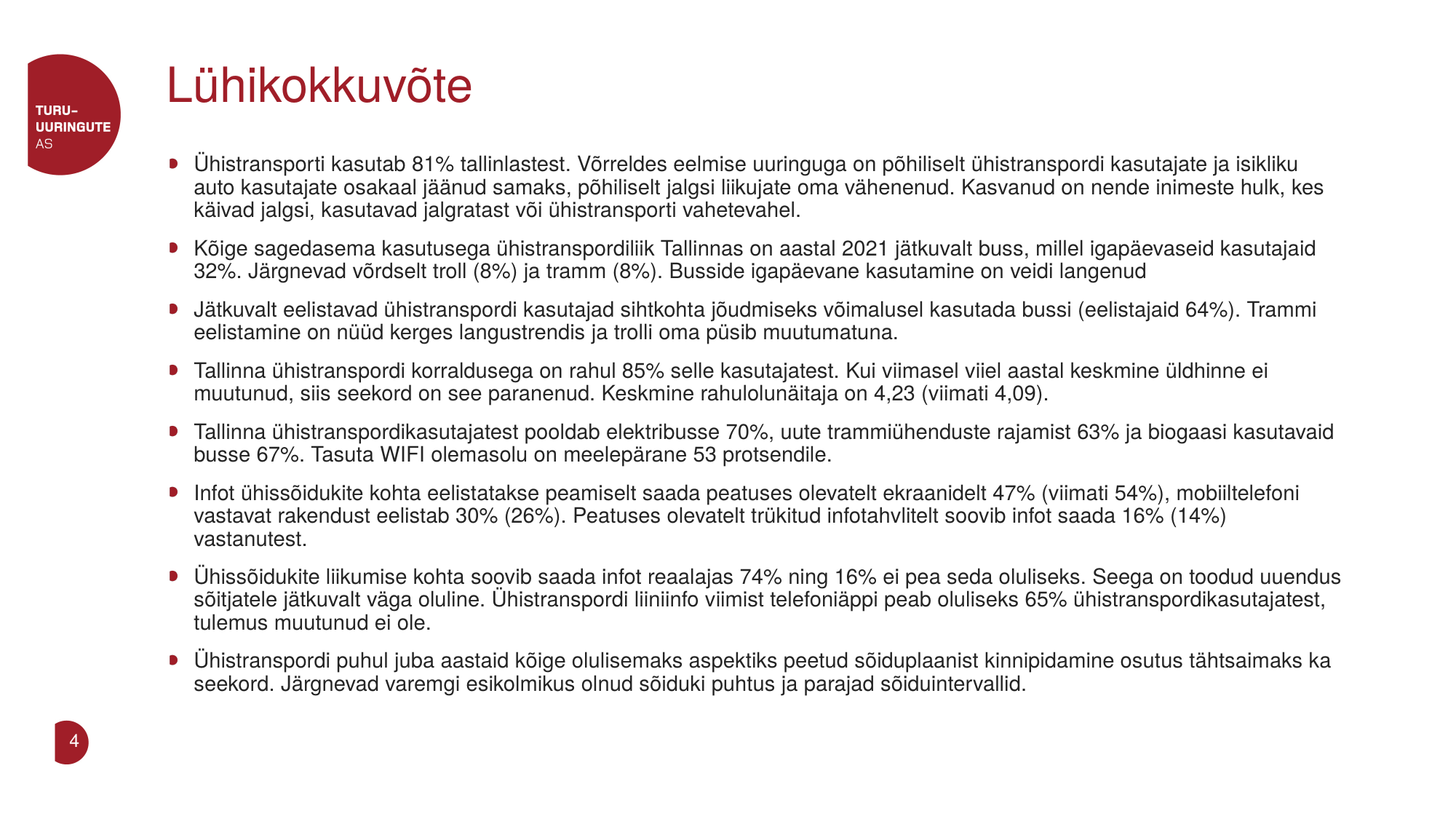

# Lühikokkuvõte
Ühistransporti kasutab 81% tallinlastest. Võrreldes eelmise uuringuga on põhiliselt ühistranspordi kasutajate ja isikliku auto kasutajate osakaal jäänud samaks, põhiliselt jalgsi liikujate oma vähenenud. Kasvanud on nende inimeste hulk, kes käivad jalgsi, kasutavad jalgratast või ühistransporti vahetevahel.
Kõige sagedasema kasutusega ühistranspordiliik Tallinnas on aastal 2021 jätkuvalt buss, millel igapäevaseid kasutajaid 32%. Järgnevad võrdselt troll (8%) ja tramm (8%). Busside igapäevane kasutamine on veidi langenud
Jätkuvalt eelistavad ühistranspordi kasutajad sihtkohta jõudmiseks võimalusel kasutada bussi (eelistajaid 64%). Trammi eelistamine on nüüd kerges langustrendis ja trolli oma püsib muutumatuna.
Tallinna ühistranspordi korraldusega on rahul 85% selle kasutajatest. Kui viimasel viiel aastal keskmine üldhinne ei muutunud, siis seekord on see paranenud. Keskmine rahulolunäitaja on 4,23 (viimati 4,09).
Tallinna ühistranspordikasutajatest pooldab elektribusse 70%, uute trammiühenduste rajamist 63% ja biogaasi kasutavaid busse 67%. Tasuta WIFI olemasolu on meelepärane 53 protsendile.
Infot ühissõidukite kohta eelistatakse peamiselt saada peatuses olevatelt ekraanidelt 47% (viimati 54%), mobiiltelefoni vastavat rakendust eelistab 30% (26%). Peatuses olevatelt trükitud infotahvlitelt soovib infot saada 16% (14%) vastanutest.
Ühissõidukite liikumise kohta soovib saada infot reaalajas 74% ning 16% ei pea seda oluliseks. Seega on toodud uuendus sõitjatele jätkuvalt väga oluline. Ühistranspordi liiniinfo viimist telefoniäppi peab oluliseks 65% ühistranspordikasutajatest, tulemus muutunud ei ole.
Ühistranspordi puhul juba aastaid kõige olulisemaks aspektiks peetud sõiduplaanist kinnipidamine osutus tähtsaimaks ka seekord. Järgnevad varemgi esikolmikus olnud sõiduki puhtus ja parajad sõiduintervallid.